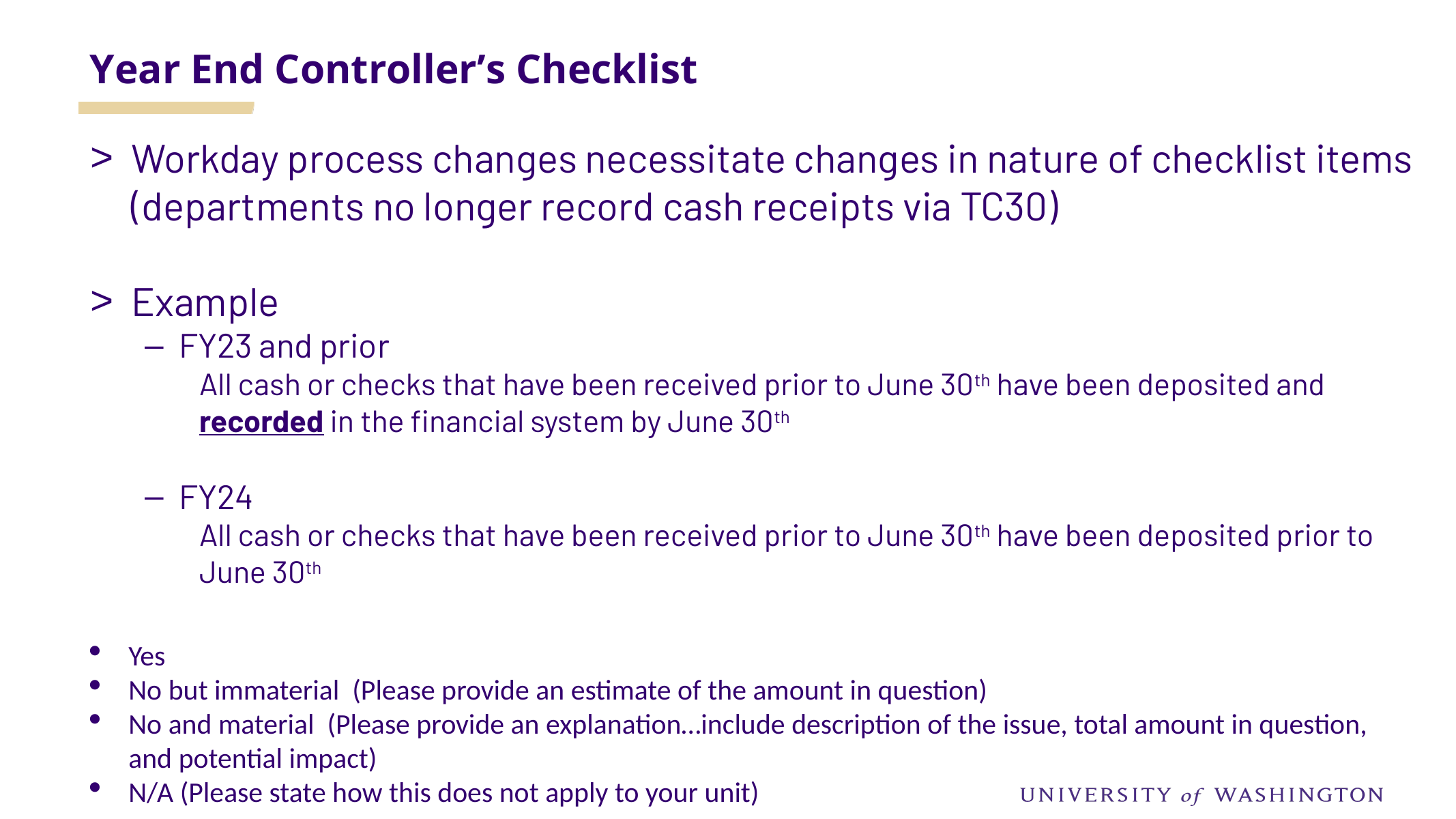

Year End Controller’s Checklist
Workday process changes necessitate changes in nature of checklist items (departments no longer record cash receipts via TC30)

Example
FY23 and prior
All cash or checks that have been received prior to June 30th have been deposited and recorded in the financial system by June 30th

FY24
All cash or checks that have been received prior to June 30th have been deposited prior to June 30th

Yes
No but immaterial  (Please provide an estimate of the amount in question)
No and material  (Please provide an explanation…include description of the issue, total amount in question, and potential impact)
N/A (Please state how this does not apply to your unit)